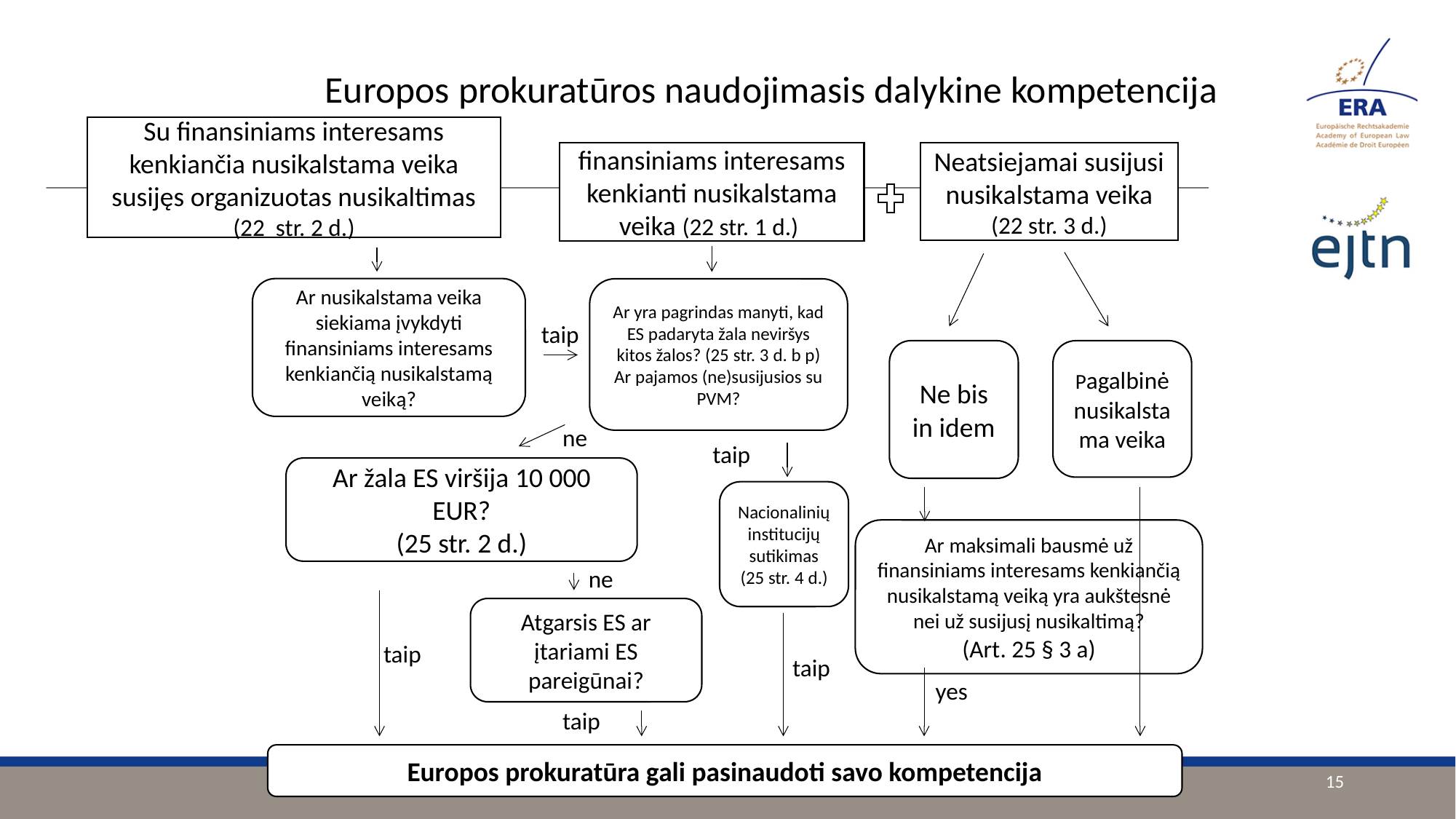

# Europos prokuratūros naudojimasis dalykine kompetencija
Su finansiniams interesams kenkiančia nusikalstama veika susijęs organizuotas nusikaltimas
(22  str. 2 d.)
Neatsiejamai susijusi nusikalstama veika
(22 str. 3 d.)
finansiniams interesams kenkianti nusikalstama veika (22 str. 1 d.)

Ar nusikalstama veika siekiama įvykdyti finansiniams interesams kenkiančią nusikalstamą veiką?
Ar yra pagrindas manyti, kad ES padaryta žala neviršys kitos žalos? (25 str. 3 d. b p)
Ar pajamos (ne)susijusios su PVM?
taip
Pagalbinė nusikalstama veika
Ne bis in idem
ne
taip

Ar žala ES viršija 10 000 EUR?
(25 str. 2 d.)
Nacionalinių institucijų sutikimas
(25 str. 4 d.)
Ar maksimali bausmė už finansiniams interesams kenkiančią nusikalstamą veiką yra aukštesnė nei už susijusį nusikaltimą?
(Art. 25 § 3 a)
ne
Atgarsis ES ar įtariami ES pareigūnai?
taip
taip
yes
taip
Europos prokuratūra gali pasinaudoti savo kompetencija
15